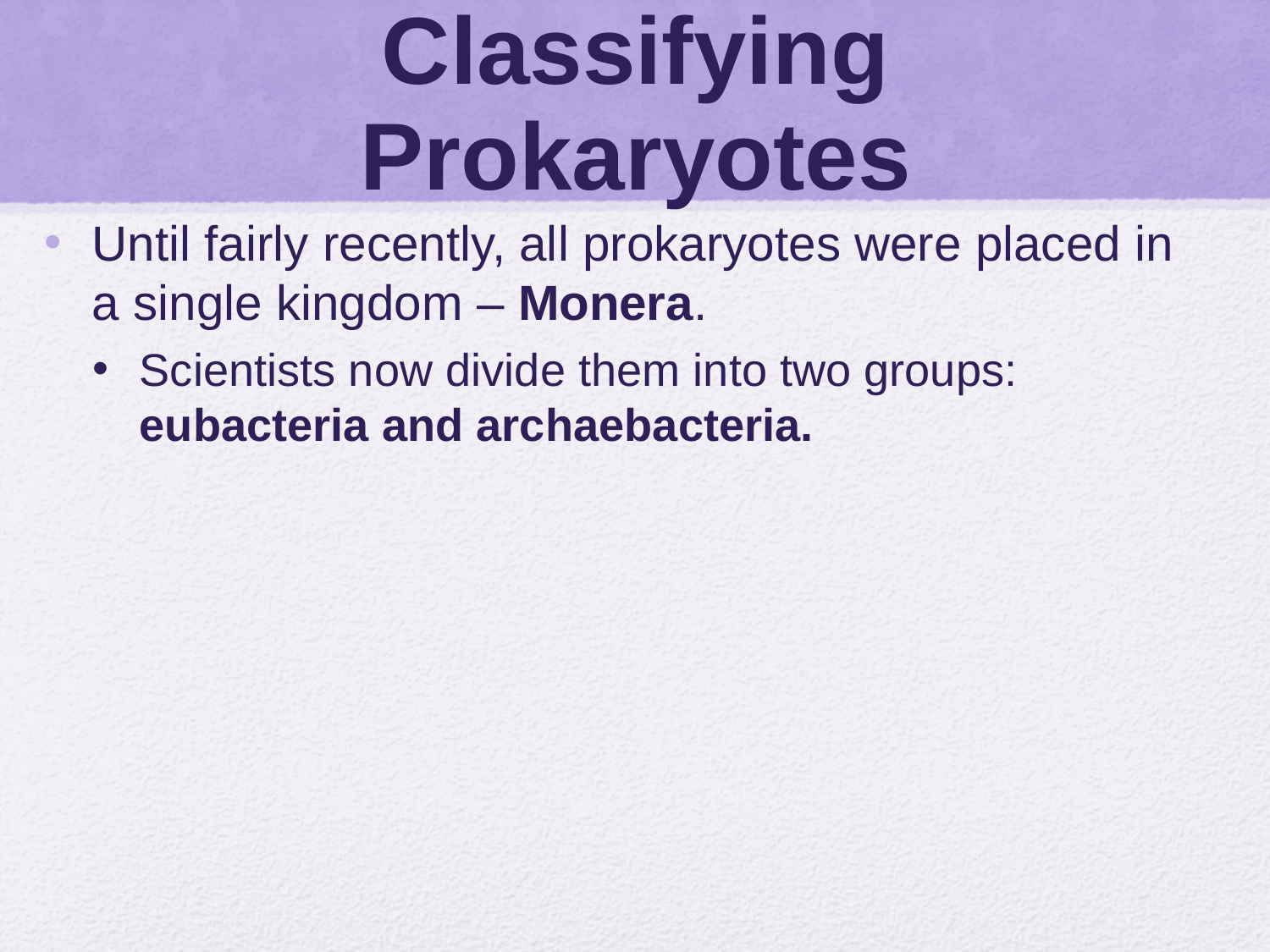

# Classifying Prokaryotes
Until fairly recently, all prokaryotes were placed in a single kingdom – Monera.
Scientists now divide them into two groups: eubacteria and archaebacteria.